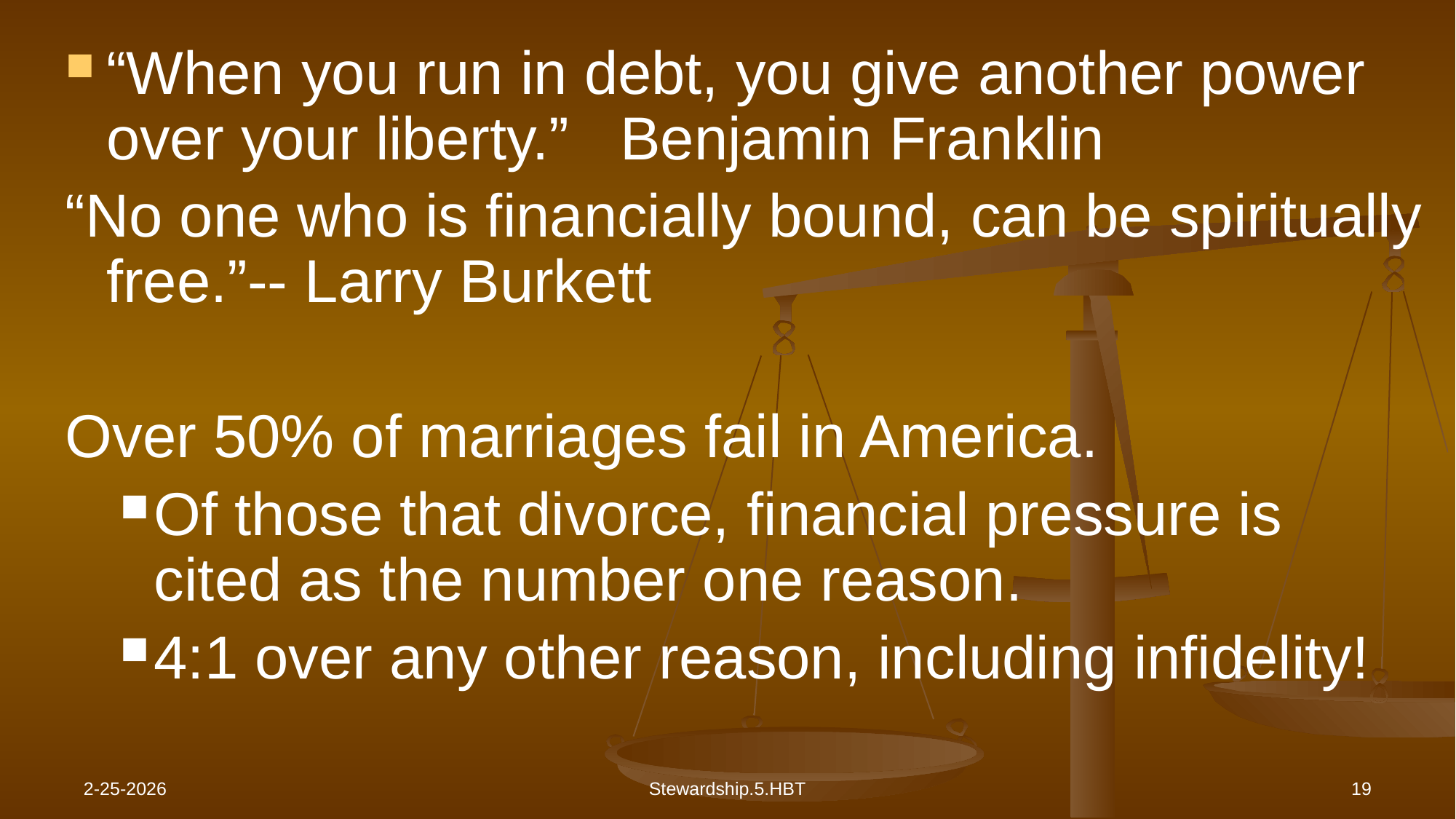

“When you run in debt, you give another power over your liberty.”   Benjamin Franklin
“No one who is financially bound, can be spiritually free.”-- Larry Burkett

Over 50% of marriages fail in America.
Of those that divorce, financial pressure is cited as the number one reason.
4:1 over any other reason, including infidelity!
2-25-2026
Stewardship.5.HBT
19